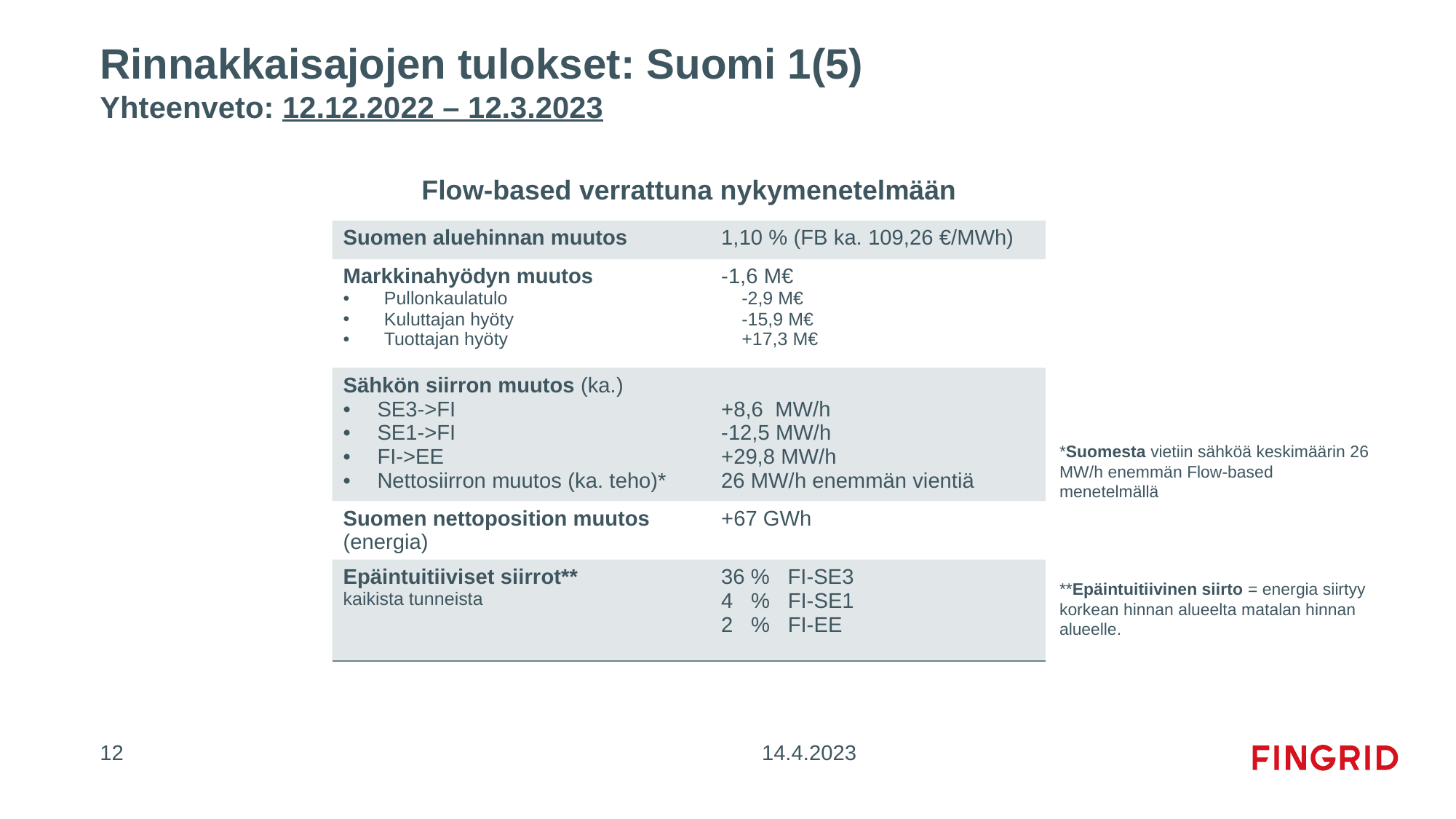

# Rinnakkaisajojen tulokset: Suomi 1(5) Yhteenveto: 12.12.2022 – 12.3.2023
| Flow-based verrattuna nykymenetelmään | Flow-based verrattuna nykymenetelmään |
| --- | --- |
| Suomen aluehinnan muutos | 1,10 % (FB ka. 109,26 €/MWh) |
| Markkinahyödyn muutos Pullonkaulatulo Kuluttajan hyöty Tuottajan hyöty | -1,6 M€ -2,9 M€ -15,9 M€ +17,3 M€ |
| Sähkön siirron muutos (ka.) SE3->FI SE1->FI FI->EE Nettosiirron muutos (ka. teho)\* | +8,6 MW/h -12,5 MW/h +29,8 MW/h 26 MW/h enemmän vientiä |
| Suomen nettoposition muutos (energia) | +67 GWh |
| Epäintuitiiviset siirrot\*\* kaikista tunneista | 36 % FI-SE3 4 % FI-SE1 2 % FI-EE |
*Suomesta vietiin sähköä keskimäärin 26 MW/h enemmän Flow-based menetelmällä
**Epäintuitiivinen siirto = energia siirtyy korkean hinnan alueelta matalan hinnan alueelle.
12
14.4.2023